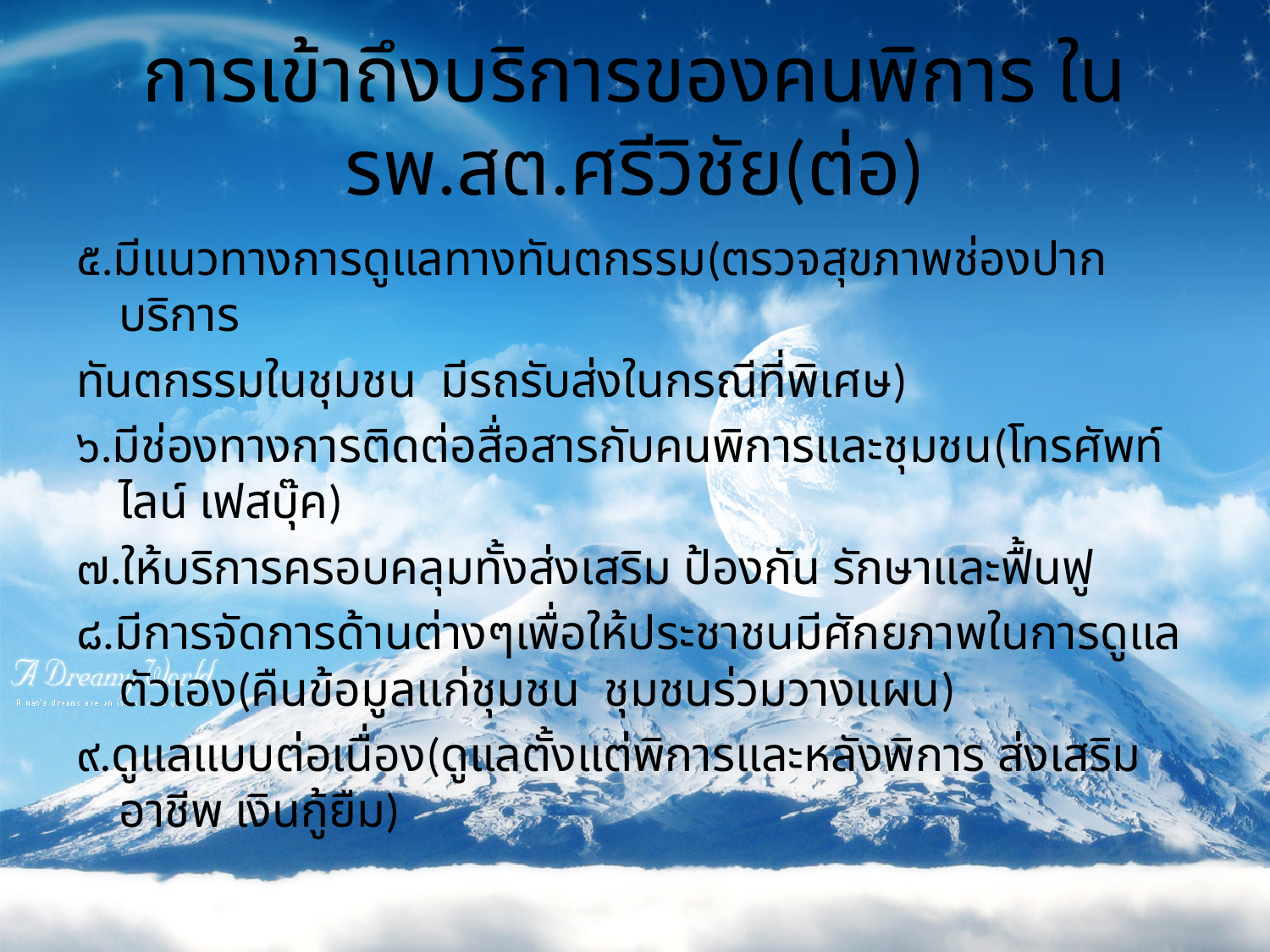

# การเข้าถึงบริการของคนพิการ ใน รพ.สต.ศรีวิชัย(ต่อ)
๕.มีแนวทางการดูแลทางทันตกรรม(ตรวจสุขภาพช่องปาก   บริการ
ทันตกรรมในชุมชน  มีรถรับส่งในกรณีที่พิเศษ)
๖.มีช่องทางการติดต่อสื่อสารกับคนพิการและชุมชน(โทรศัพท์ ไลน์ เฟสบุ๊ค)
๗.ให้บริการครอบคลุมทั้งส่งเสริม ป้องกัน รักษาและฟื้นฟู
๘.มีการจัดการด้านต่างๆเพื่อให้ประชาชนมีศักยภาพในการดูแลตัวเอง(คืนข้อมูลแก่ชุมชน  ชุมชนร่วมวางแผน)
๙.ดูแลแบบต่อเนื่อง(ดูแลตั้งแต่พิการและหลังพิการ ส่งเสริมอาชีพ เงินกู้ยืม)